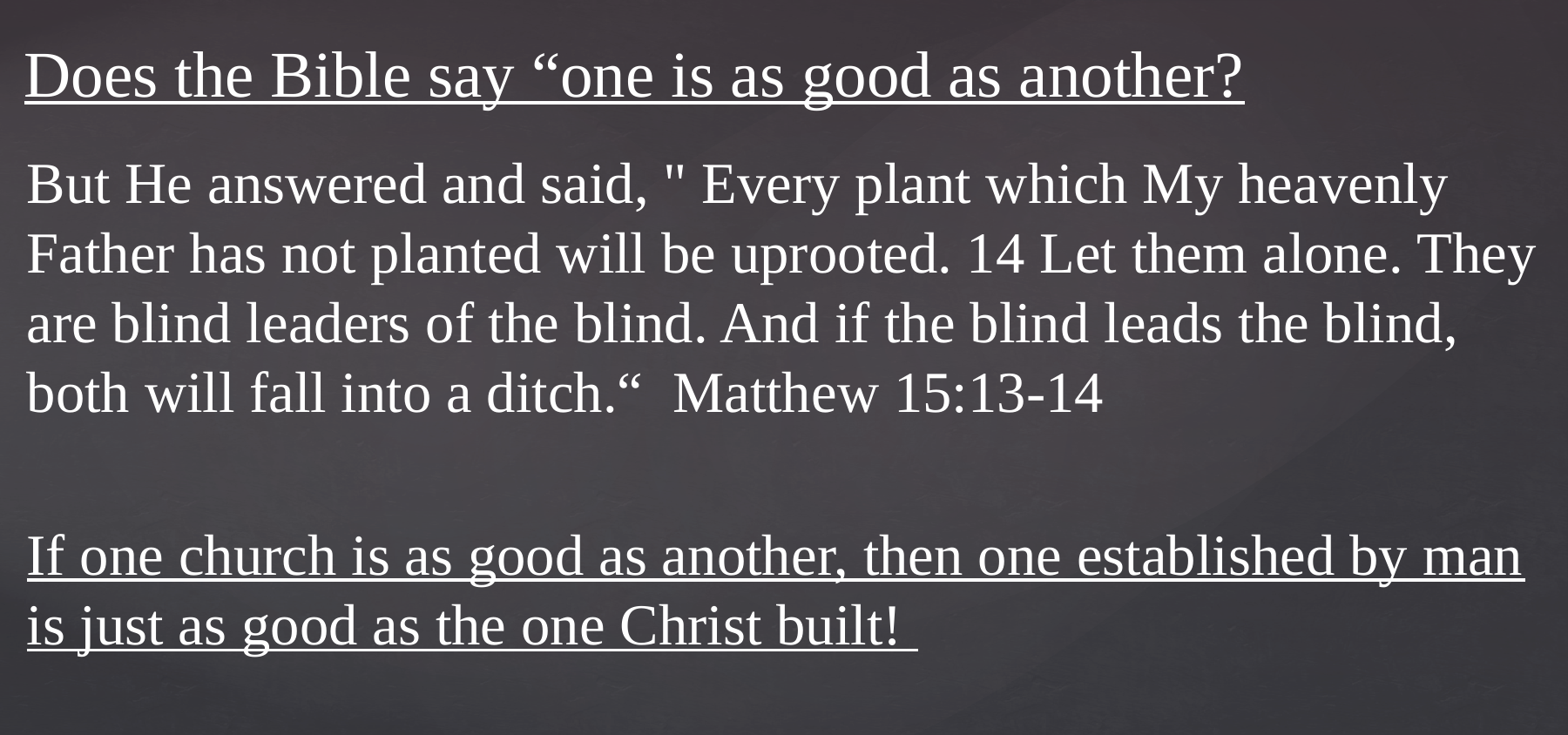

# Does the Bible say “one is as good as another?
But He answered and said, " Every plant which My heavenly Father has not planted will be uprooted. 14 Let them alone. They are blind leaders of the blind. And if the blind leads the blind, both will fall into a ditch.“  Matthew 15:13-14

If one church is as good as another, then one established by man is just as good as the one Christ built!